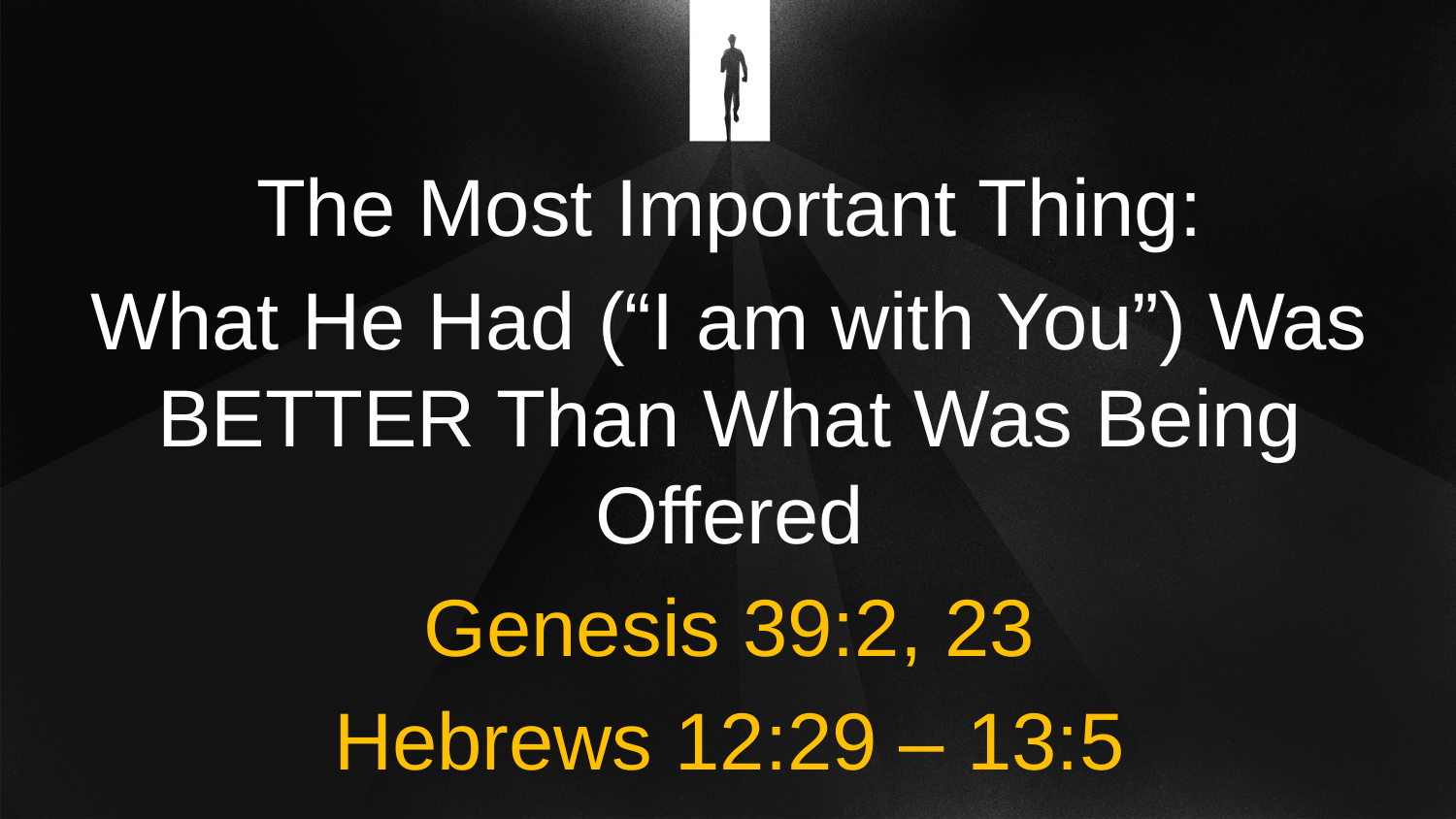

The Most Important Thing:
What He Had (“I am with You”) Was BETTER Than What Was Being Offered
Genesis 39:2, 23
Hebrews 12:29 – 13:5